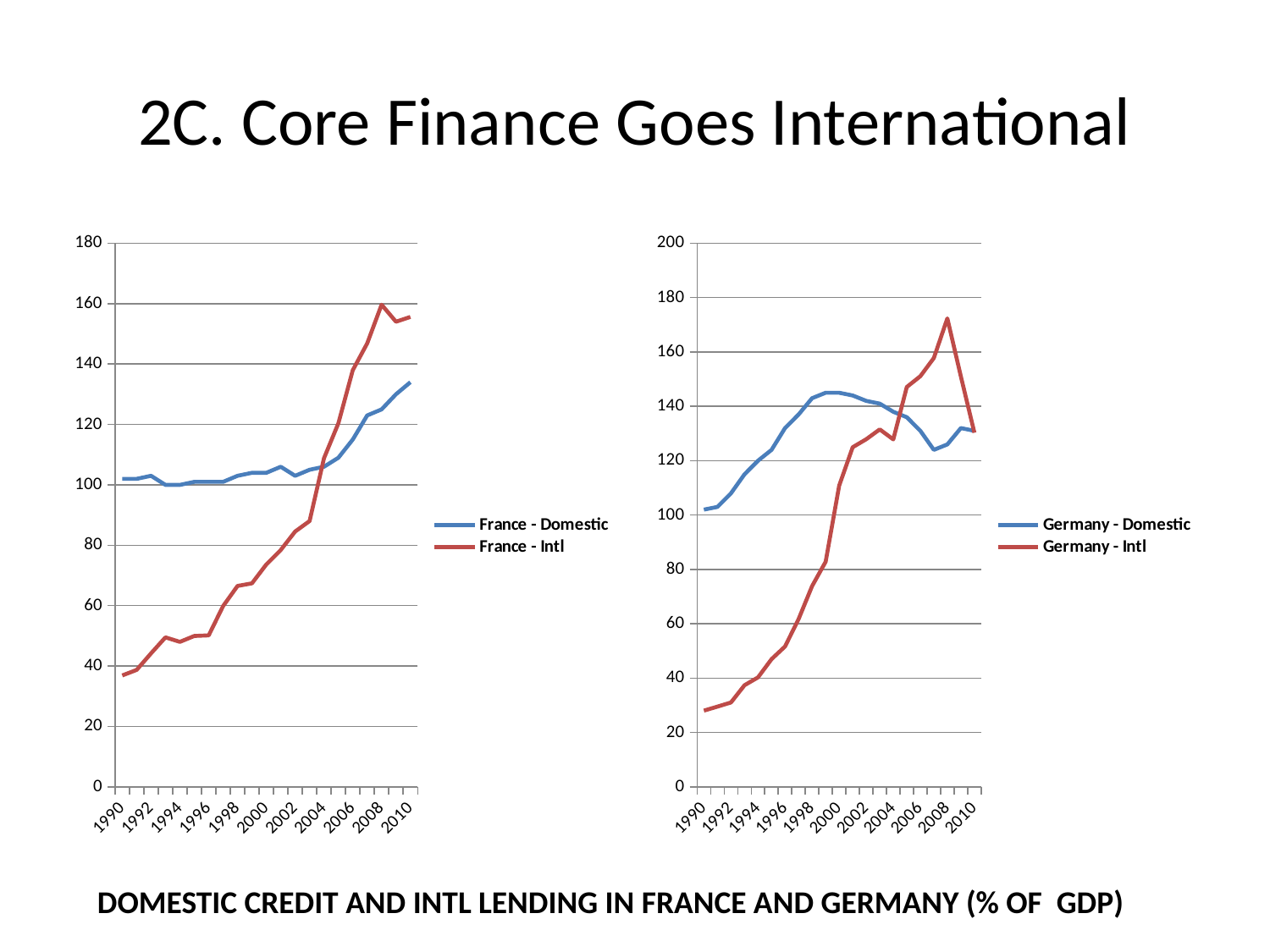

# 2C. Core Finance Goes International

### Chart

| Category | France - Domestic | France - Intl |
|---|---|---|
| 1990 | 102.0 | 36.89001115435396 |
| 1991 | 102.0 | 38.73203158665901 |
| 1992 | 103.0 | 44.20525364417662 |
| 1993 | 100.0 | 49.49792219054916 |
| 1994 | 100.0 | 48.002873799632994 |
| 1995 | 101.0 | 49.956149353659974 |
| 1996 | 101.0 | 50.16233681722321 |
| 1997 | 101.0 | 59.85295171251532 |
| 1998 | 103.0 | 66.5154408975638 |
| 1999 | 104.0 | 67.37934035810027 |
| 2000 | 104.0 | 73.65057947207008 |
| 2001 | 106.0 | 78.41126804522463 |
| 2002 | 103.0 | 84.55366518817178 |
| 2003 | 105.0 | 88.02549300258256 |
| 2004 | 106.0 | 108.8319419246717 |
| 2005 | 109.0 | 120.40811309166922 |
| 2006 | 115.0 | 137.94323022691555 |
| 2007 | 123.0 | 146.8480512843342 |
| 2008 | 125.0 | 159.6570549975251 |
| 2009 | 130.0 | 154.0077531768071 |
| 2010 | 134.0 | 155.6073784317356 |

### Chart

| Category | Germany - Domestic | Germany - Intl |
|---|---|---|
| 1990 | 102.0 | 28.050358457455335 |
| 1991 | 103.0 | 29.513877655417335 |
| 1992 | 108.0 | 31.044183691444637 |
| 1993 | 115.0 | 37.383036668487776 |
| 1994 | 120.0 | 40.27095374499611 |
| 1995 | 124.0 | 46.98733809949292 |
| 1996 | 132.0 | 51.64417778678547 |
| 1997 | 137.0 | 61.743244625657994 |
| 1998 | 143.0 | 73.85035592609596 |
| 1999 | 145.0 | 82.80327333997906 |
| 2000 | 145.0 | 110.87214964363794 |
| 2001 | 144.0 | 124.95861139241345 |
| 2002 | 142.0 | 127.90611563191554 |
| 2003 | 141.0 | 131.52149570202027 |
| 2004 | 138.0 | 127.82944594711206 |
| 2005 | 136.0 | 147.12060741773448 |
| 2006 | 131.0 | 151.08599009018383 |
| 2007 | 124.0 | 157.78152240947242 |
| 2008 | 126.0 | 172.3596995466 |
| 2009 | 132.0 | 150.96291782817607 |
| 2010 | 131.0 | 130.30786957740727 |
DOMESTIC CREDIT AND INTL LENDING IN FRANCE AND GERMANY (% OF  GDP)